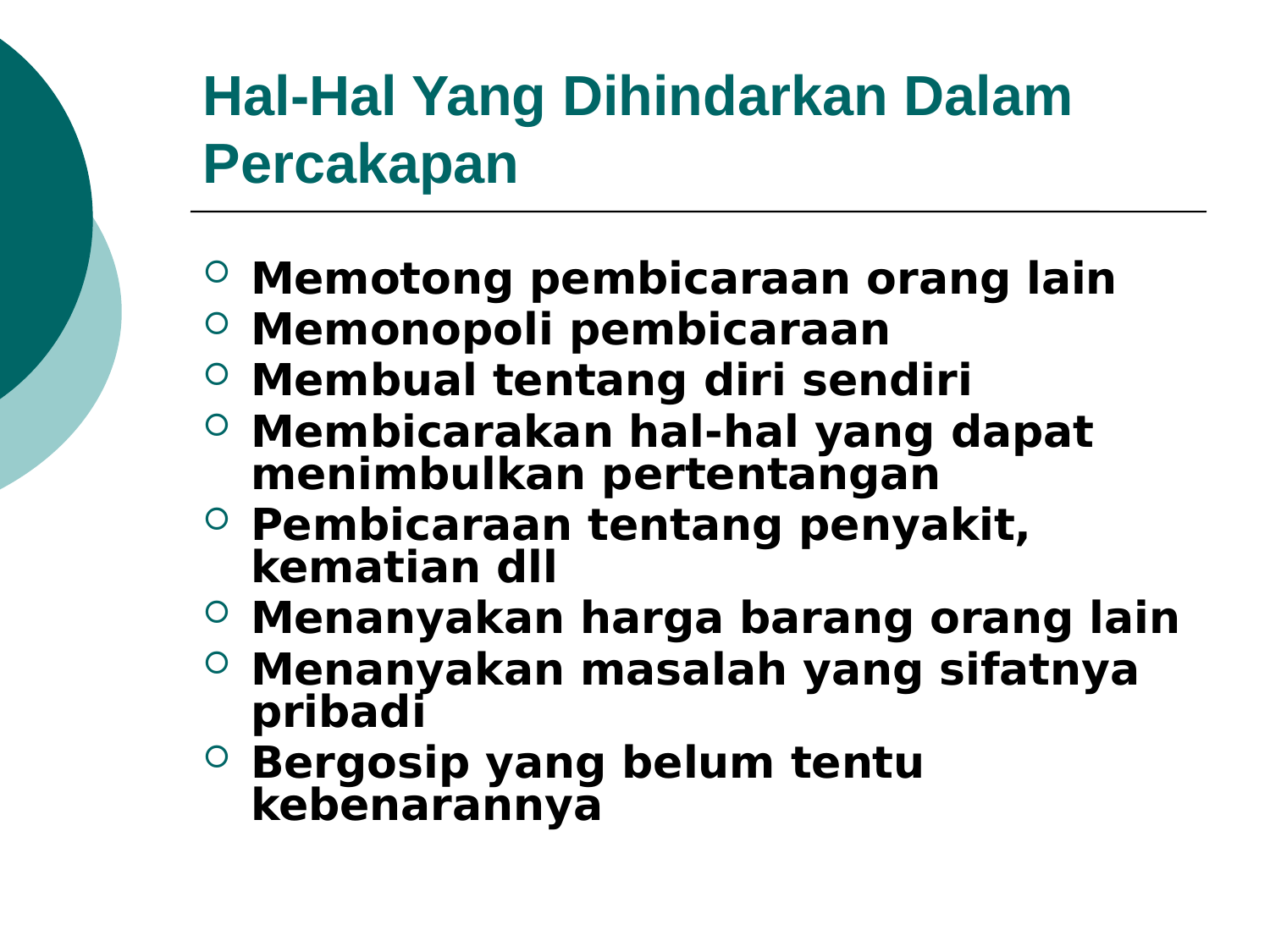

# Hal-Hal Yang Dihindarkan Dalam Percakapan
Memotong pembicaraan orang lain
Memonopoli pembicaraan
Membual tentang diri sendiri
Membicarakan hal-hal yang dapat menimbulkan pertentangan
Pembicaraan tentang penyakit, kematian dll
Menanyakan harga barang orang lain
Menanyakan masalah yang sifatnya pribadi
Bergosip yang belum tentu kebenarannya